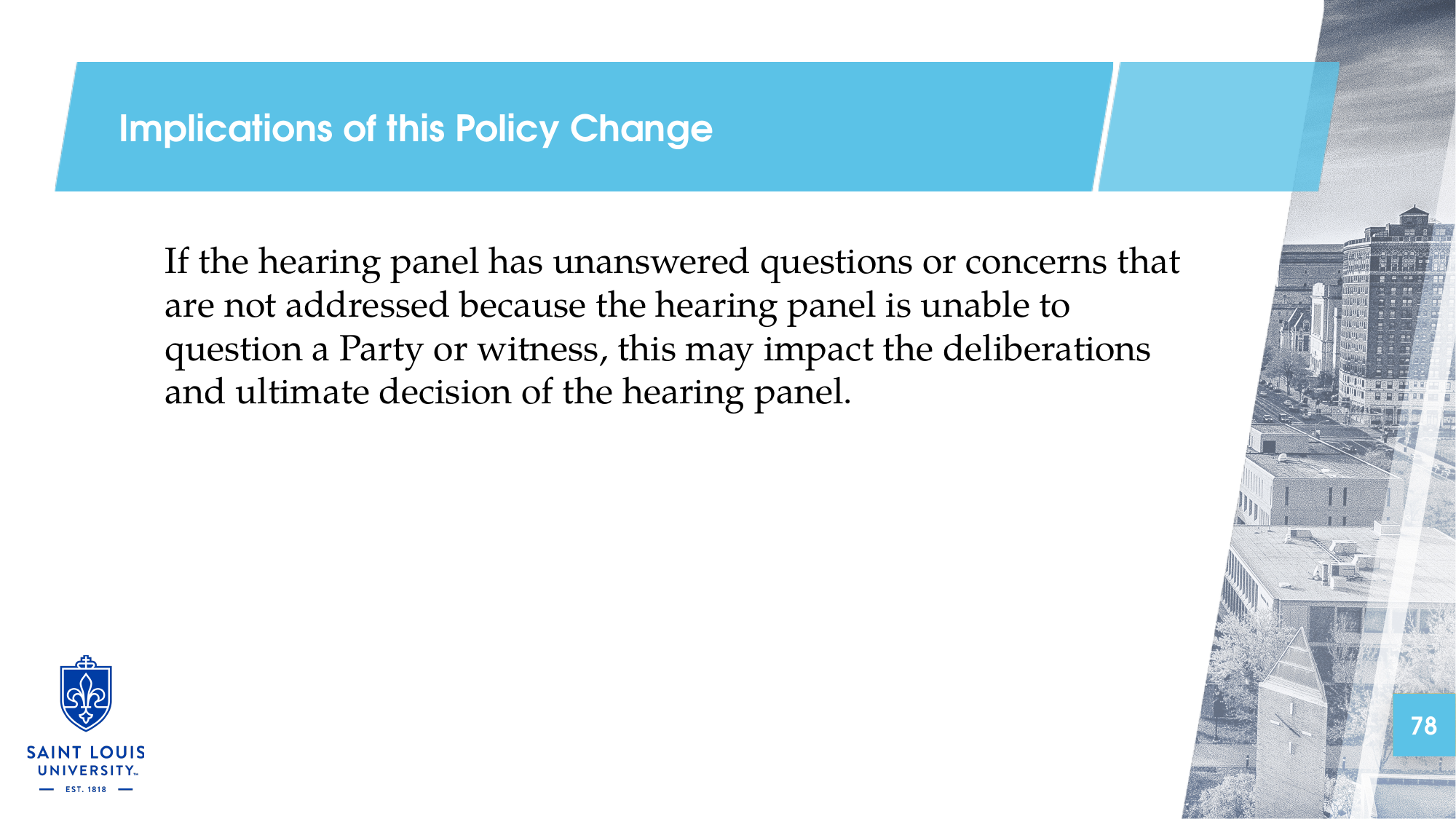

# Implications of this Policy Change
If the hearing panel has unanswered questions or concerns that are not addressed because the hearing panel is unable to question a Party or witness, this may impact the deliberations and ultimate decision of the hearing panel.
78